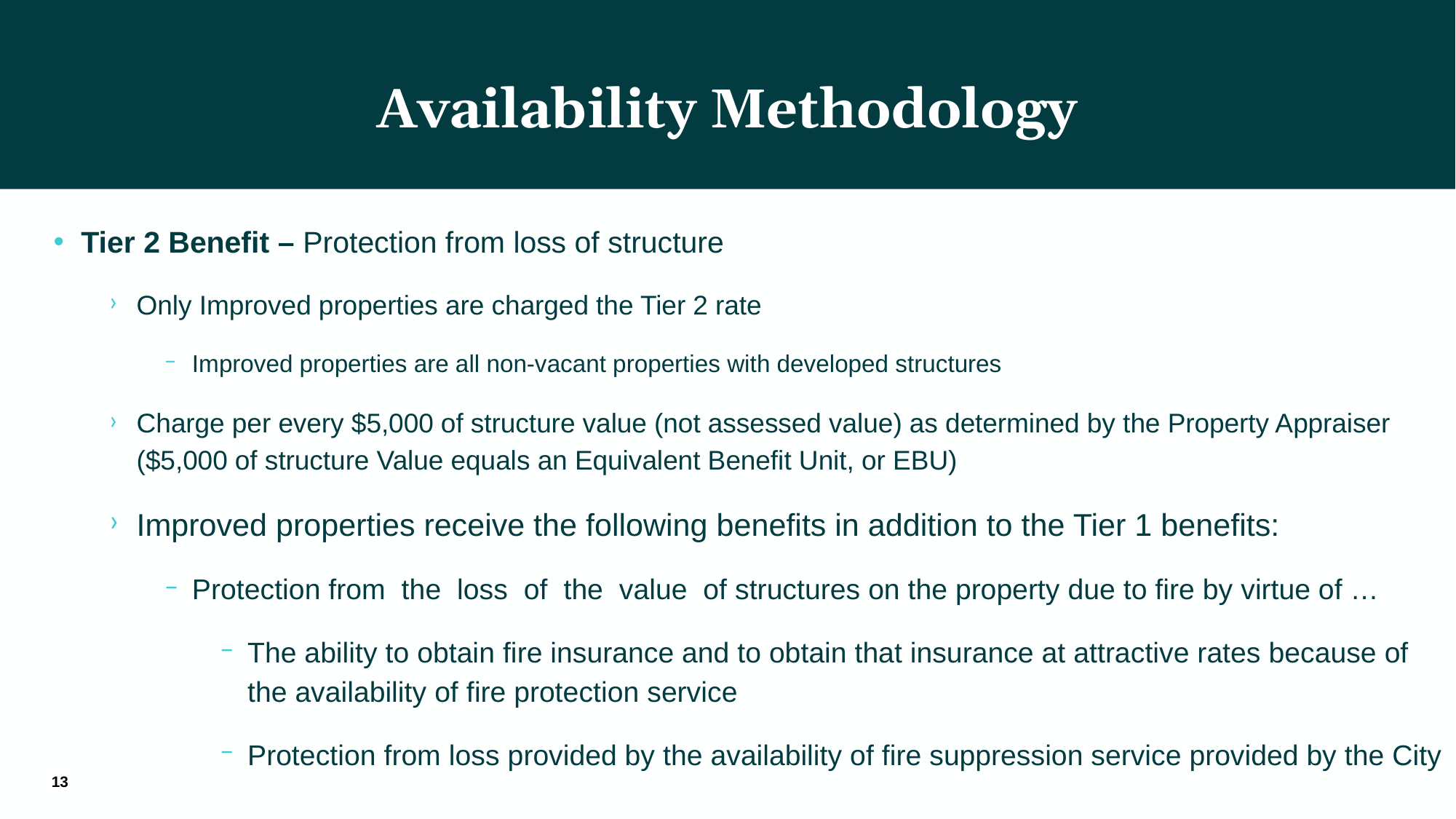

# Availability Methodology
Tier 2 Benefit – Protection from loss of structure
Only Improved properties are charged the Tier 2 rate
Improved properties are all non-vacant properties with developed structures
Charge per every $5,000 of structure value (not assessed value) as determined by the Property Appraiser ($5,000 of structure Value equals an Equivalent Benefit Unit, or EBU)
Improved properties receive the following benefits in addition to the Tier 1 benefits:
Protection from  the  loss  of  the  value  of structures on the property due to fire by virtue of …
The ability to obtain fire insurance and to obtain that insurance at attractive rates because of the availability of fire protection service
Protection from loss provided by the availability of fire suppression service provided by the City
13